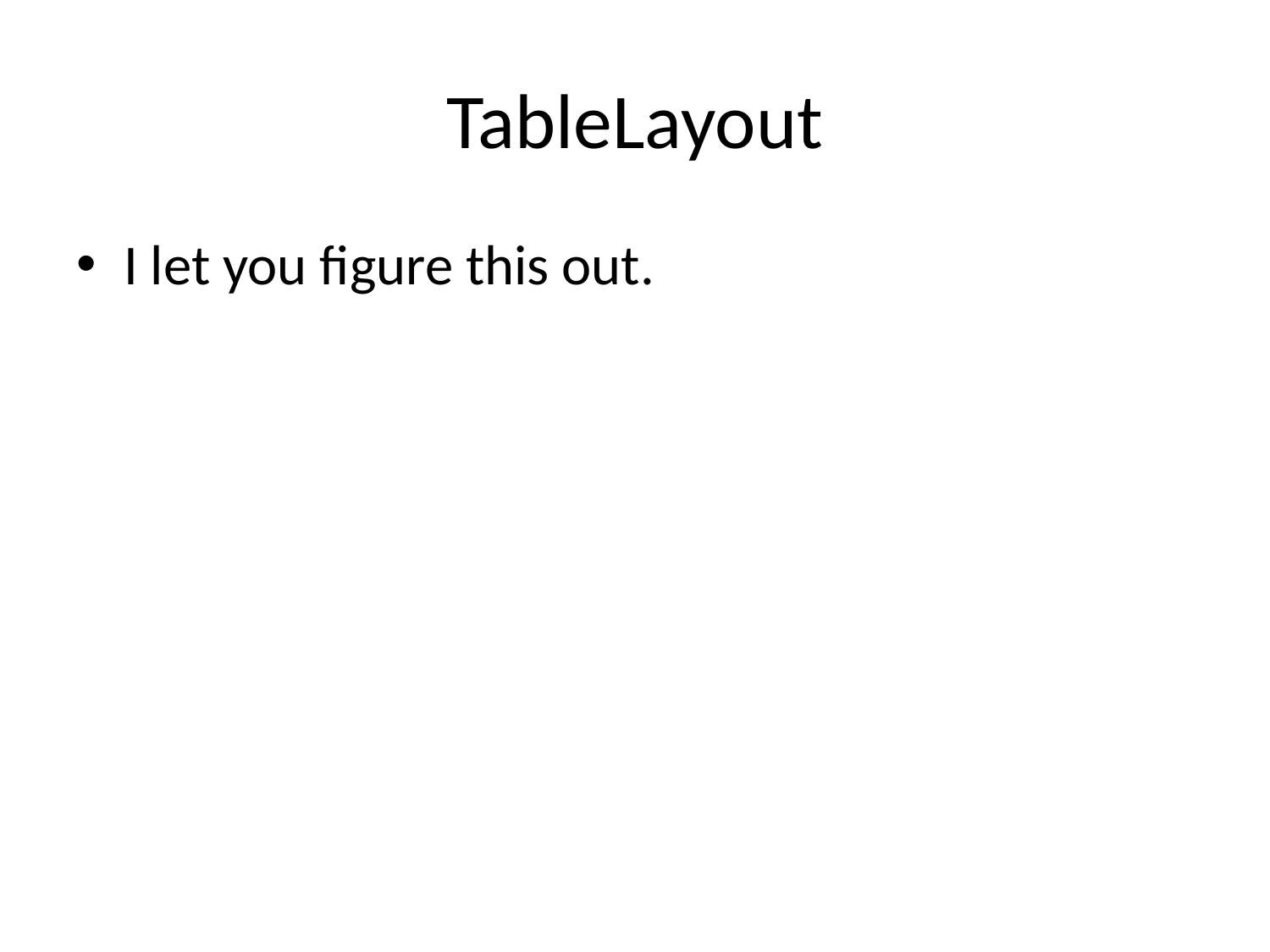

# TableLayout
I let you figure this out.